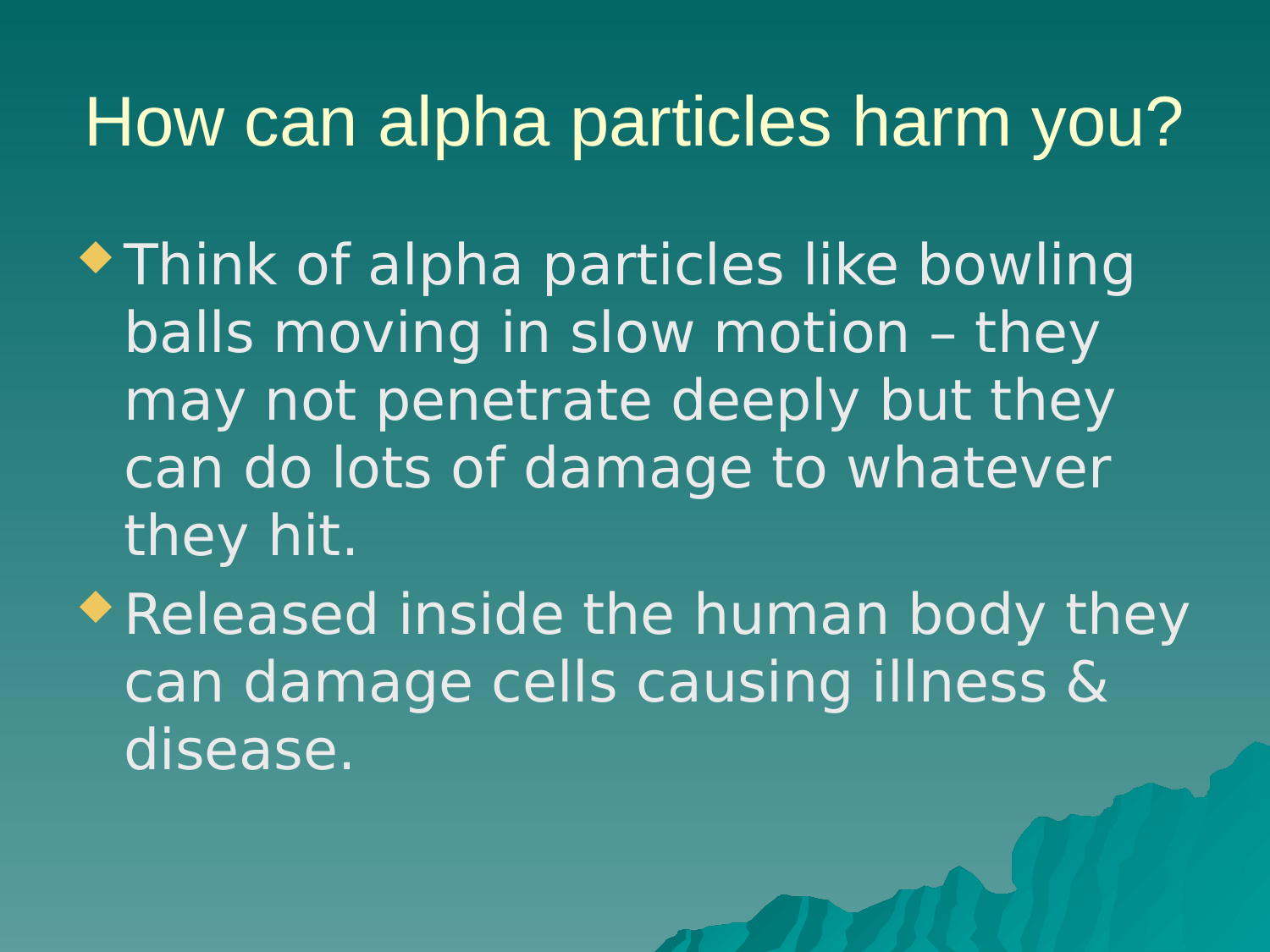

# How can alpha particles harm you?
Think of alpha particles like bowling balls moving in slow motion – they may not penetrate deeply but they can do lots of damage to whatever they hit.
Released inside the human body they can damage cells causing illness & disease.